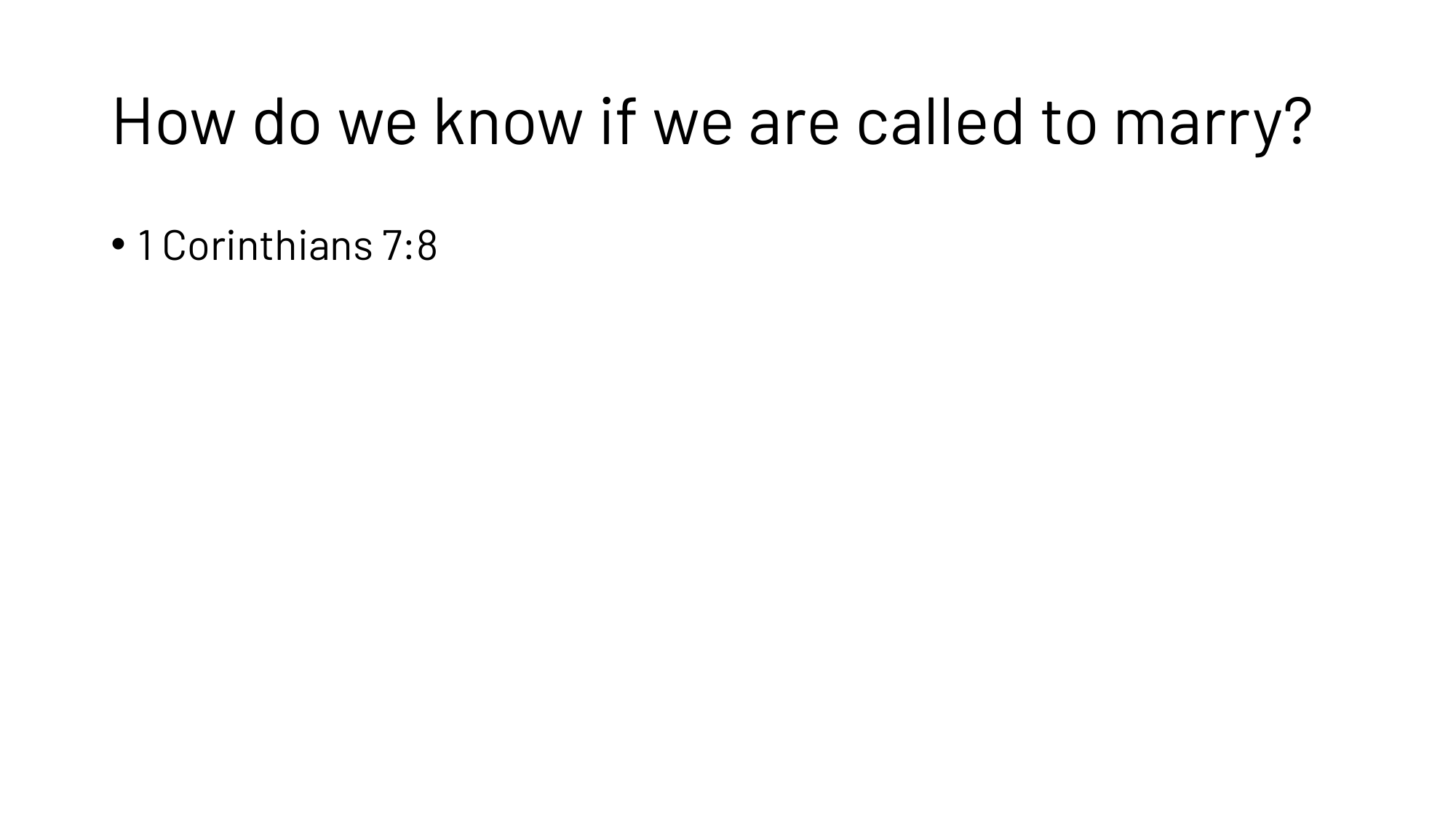

# How do we know if we are called to marry?
1 Corinthians 7:8